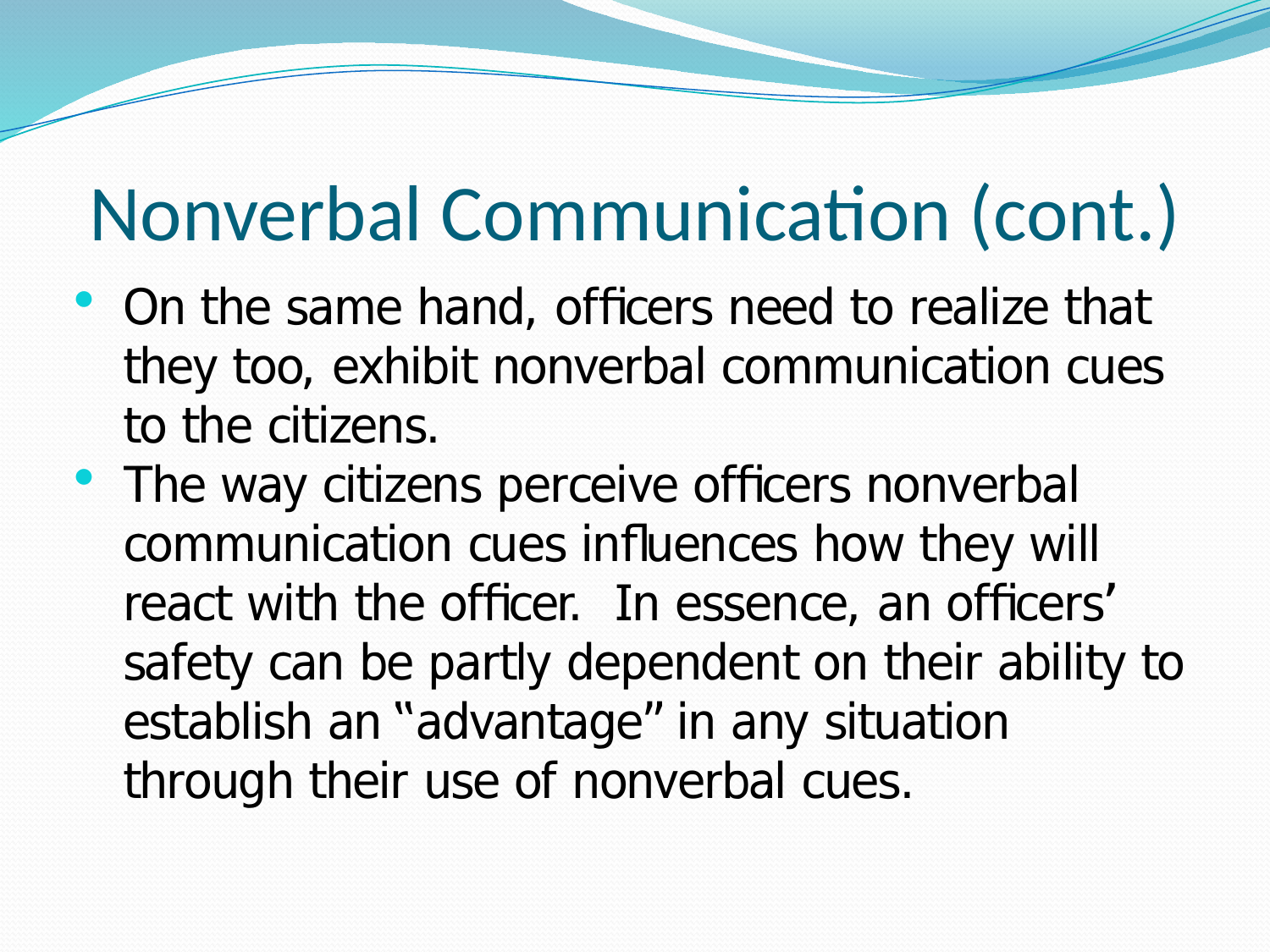

# Nonverbal Communication (cont.)
On the same hand, officers need to realize that they too, exhibit nonverbal communication cues to the citizens.
The way citizens perceive officers nonverbal communication cues influences how they will react with the officer.  In essence, an officers’ safety can be partly dependent on their ability to establish an “advantage” in any situation through their use of nonverbal cues.